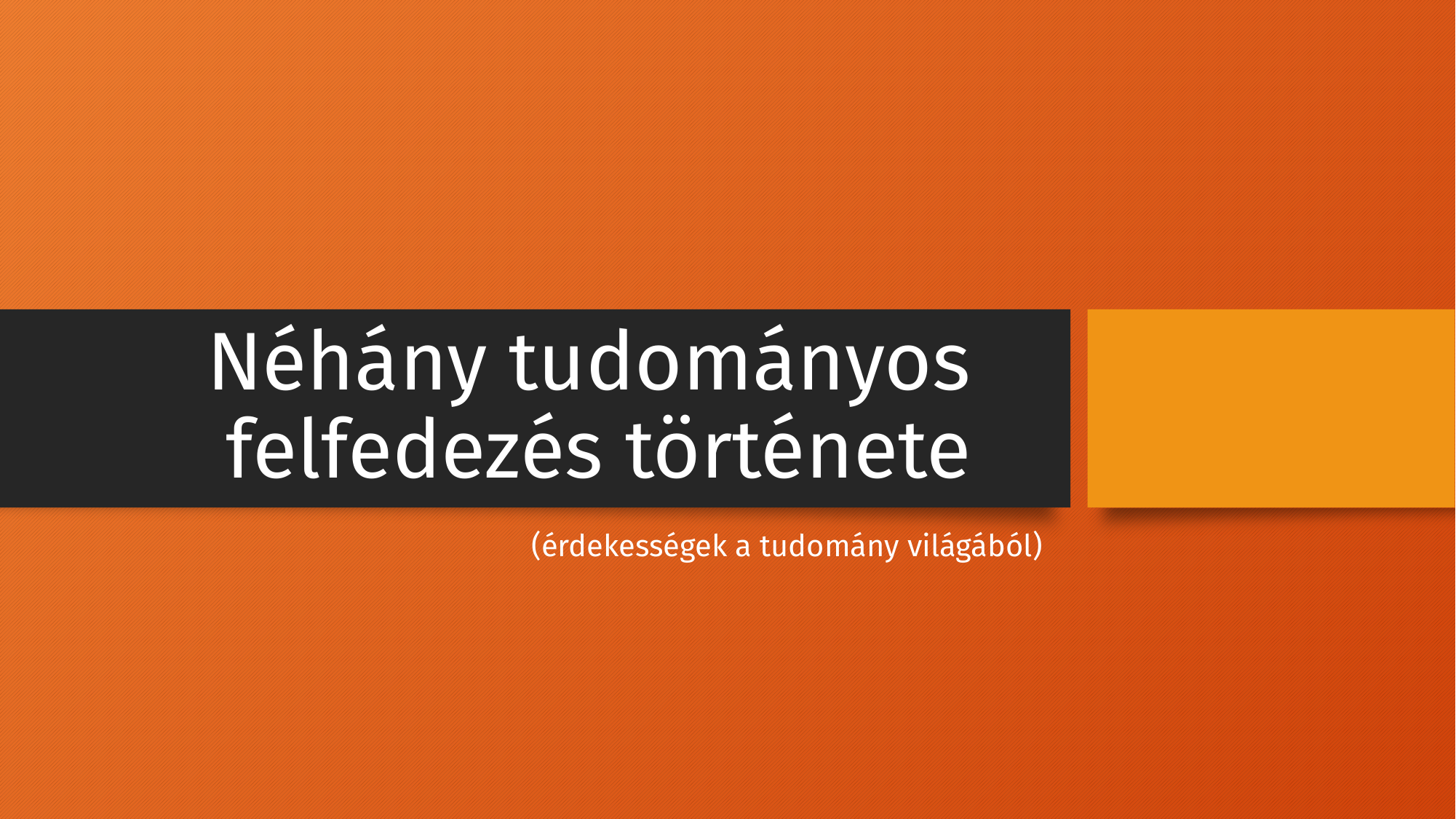

# Néhány tudományos felfedezés története
(érdekességek a tudomány világából)